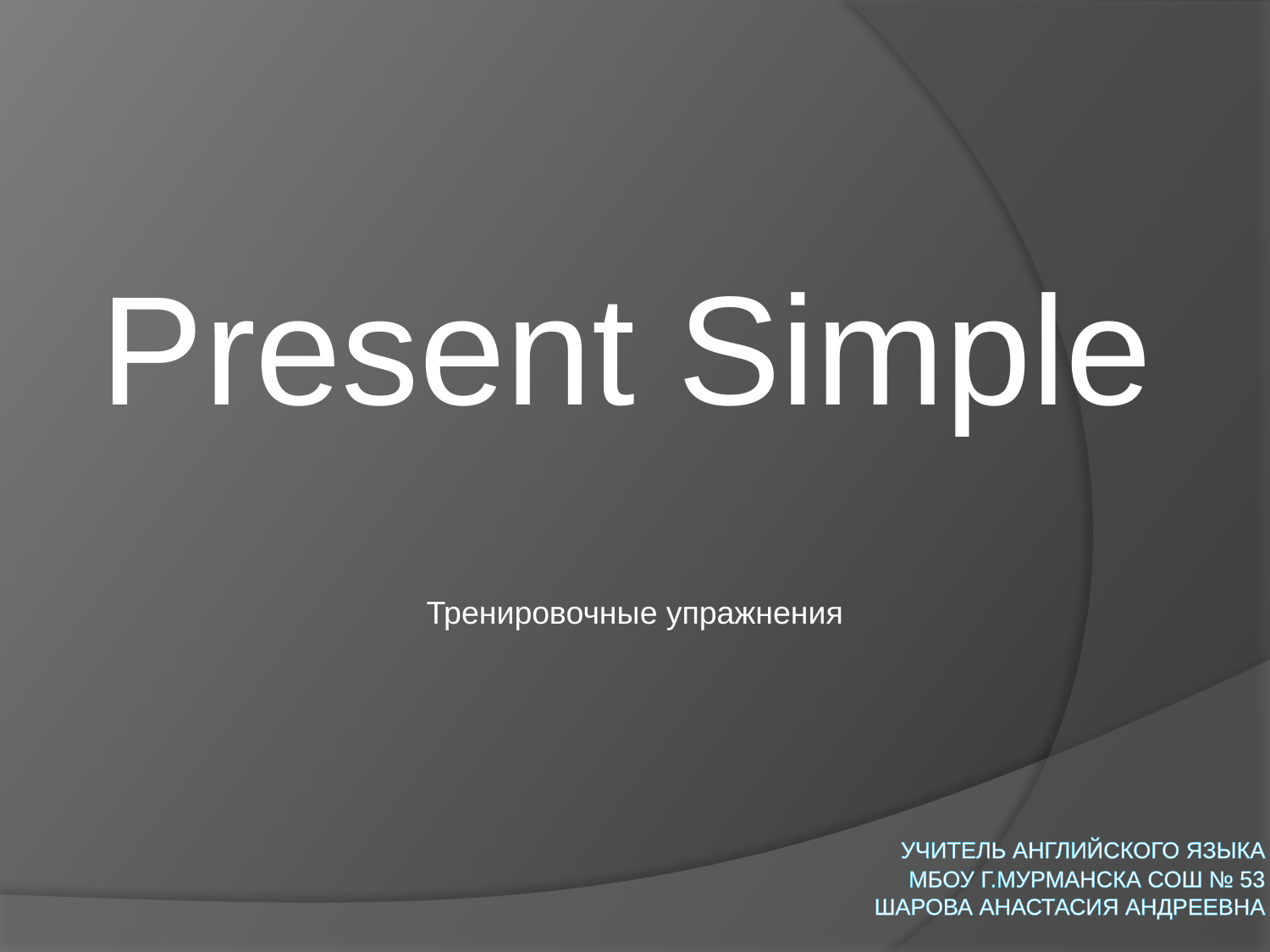

Present Simple
Тренировочные упражнения
# учитель английского языка МБОУ г.Мурманска СОШ № 53 Шарова Анастасия Андреевна